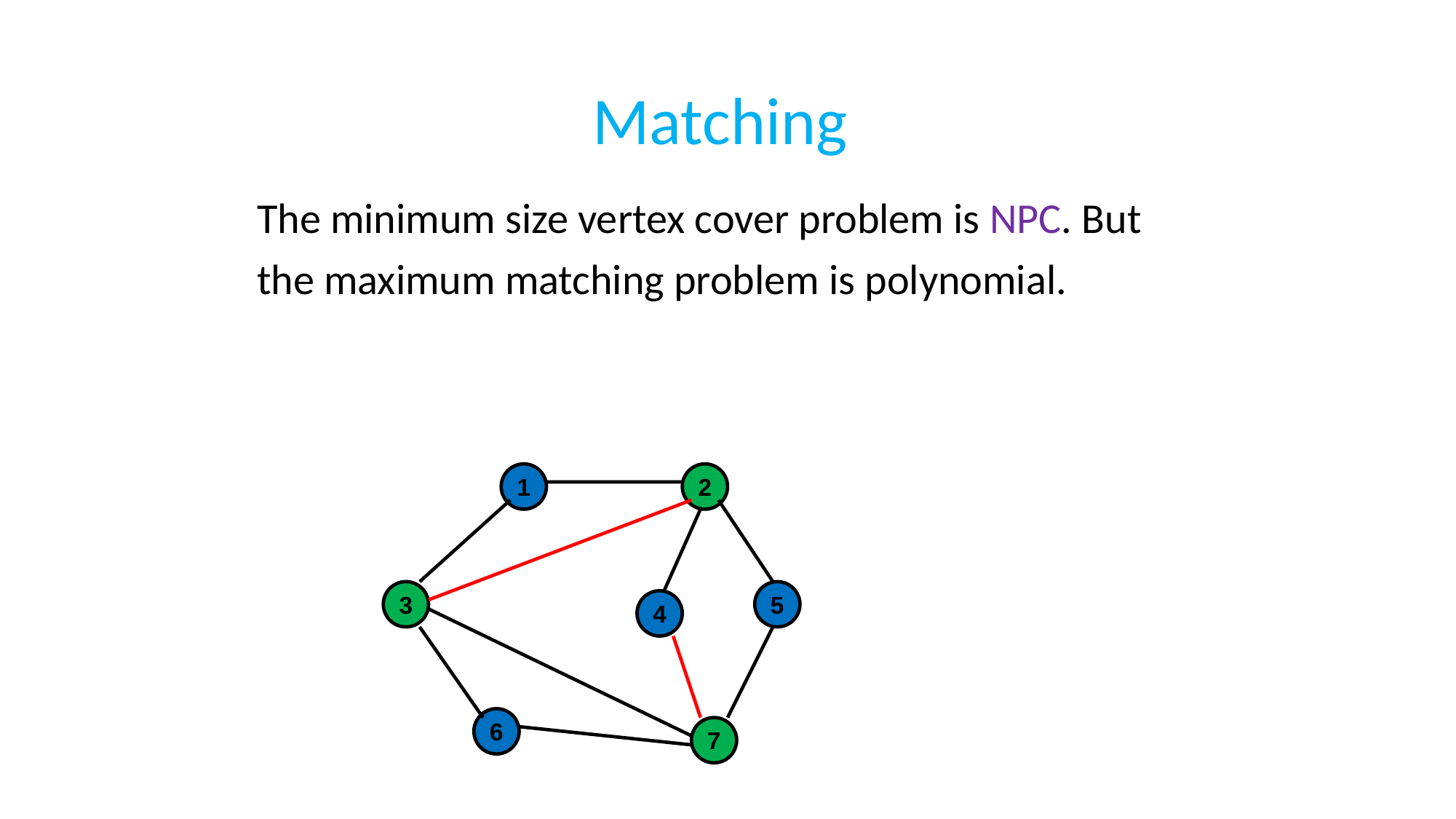

# Matching
 The minimum size vertex cover problem is NPC. But
 the maximum matching problem is polynomial.
1
2

3
5
4

6
7